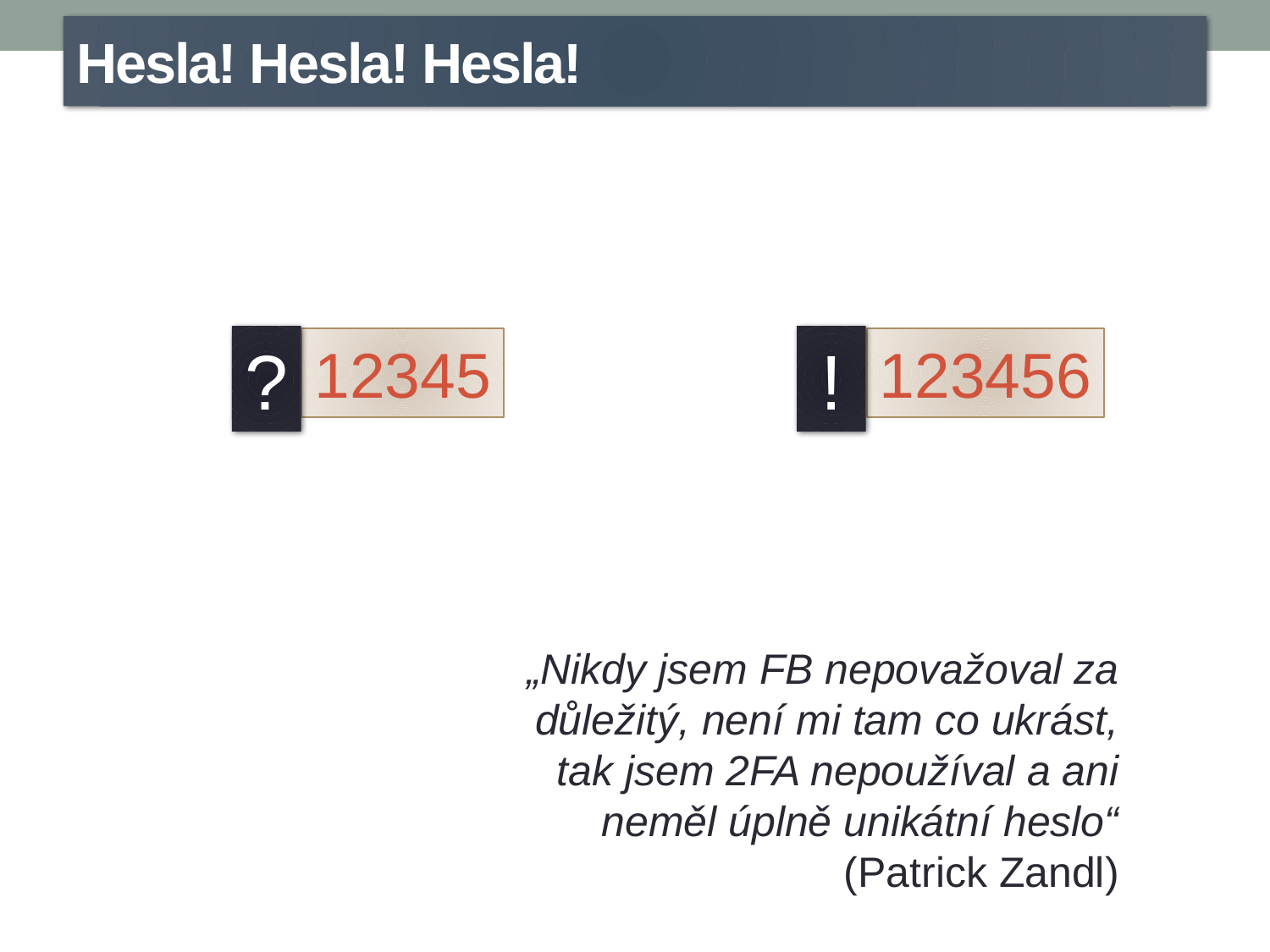

Hesla! Hesla! Hesla!
?
!
12345
123456
„Nikdy jsem FB nepovažoval za důležitý, není mi tam co ukrást, tak jsem 2FA nepoužíval a ani neměl úplně unikátní heslo“ (Patrick Zandl)